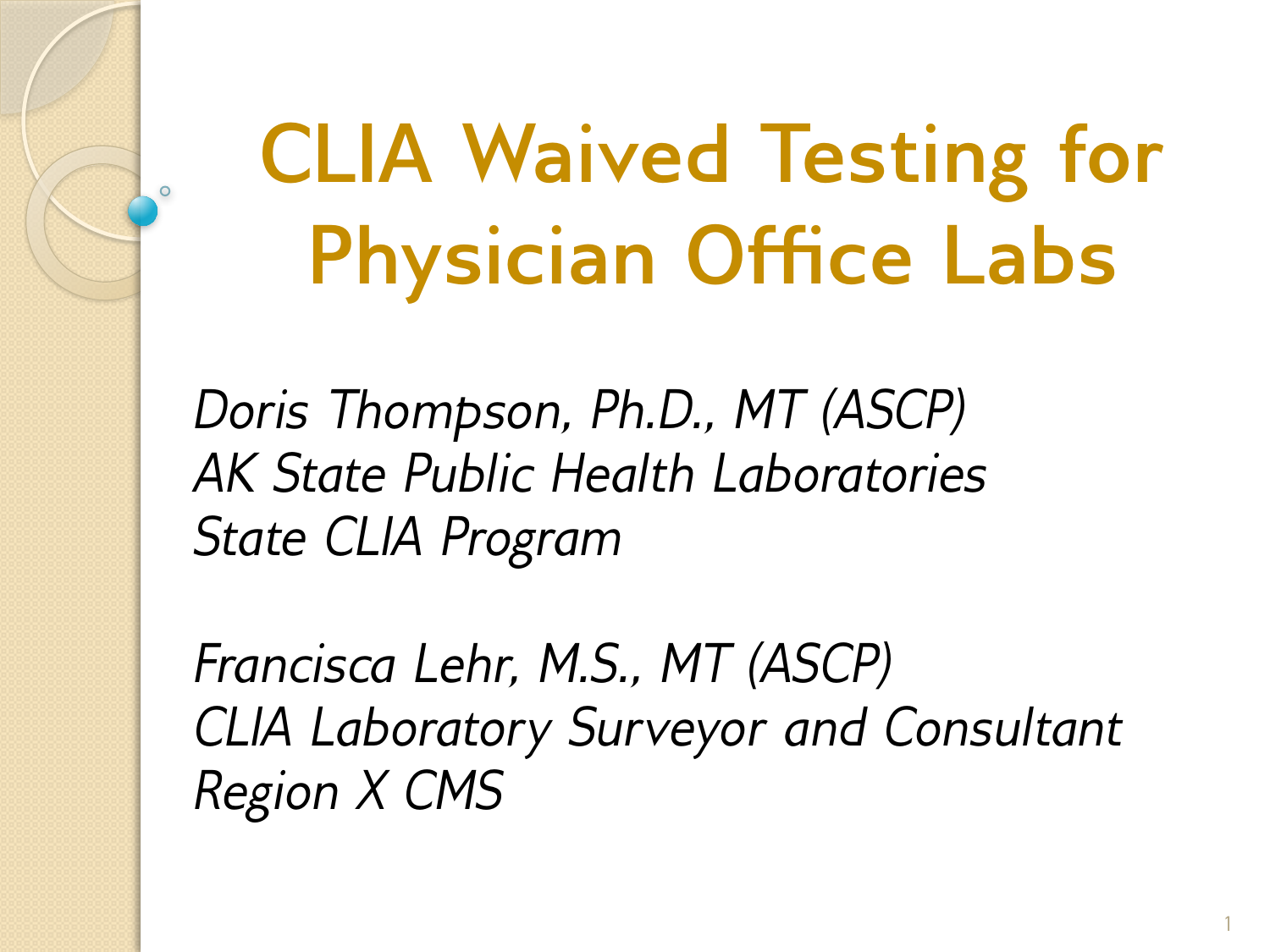

# CLIA Waived Testing for Physician Office Labs
Doris Thompson, Ph.D., MT (ASCP)
AK State Public Health Laboratories
State CLIA Program

Francisca Lehr, M.S., MT (ASCP)
CLIA Laboratory Surveyor and Consultant
Region X CMS

1